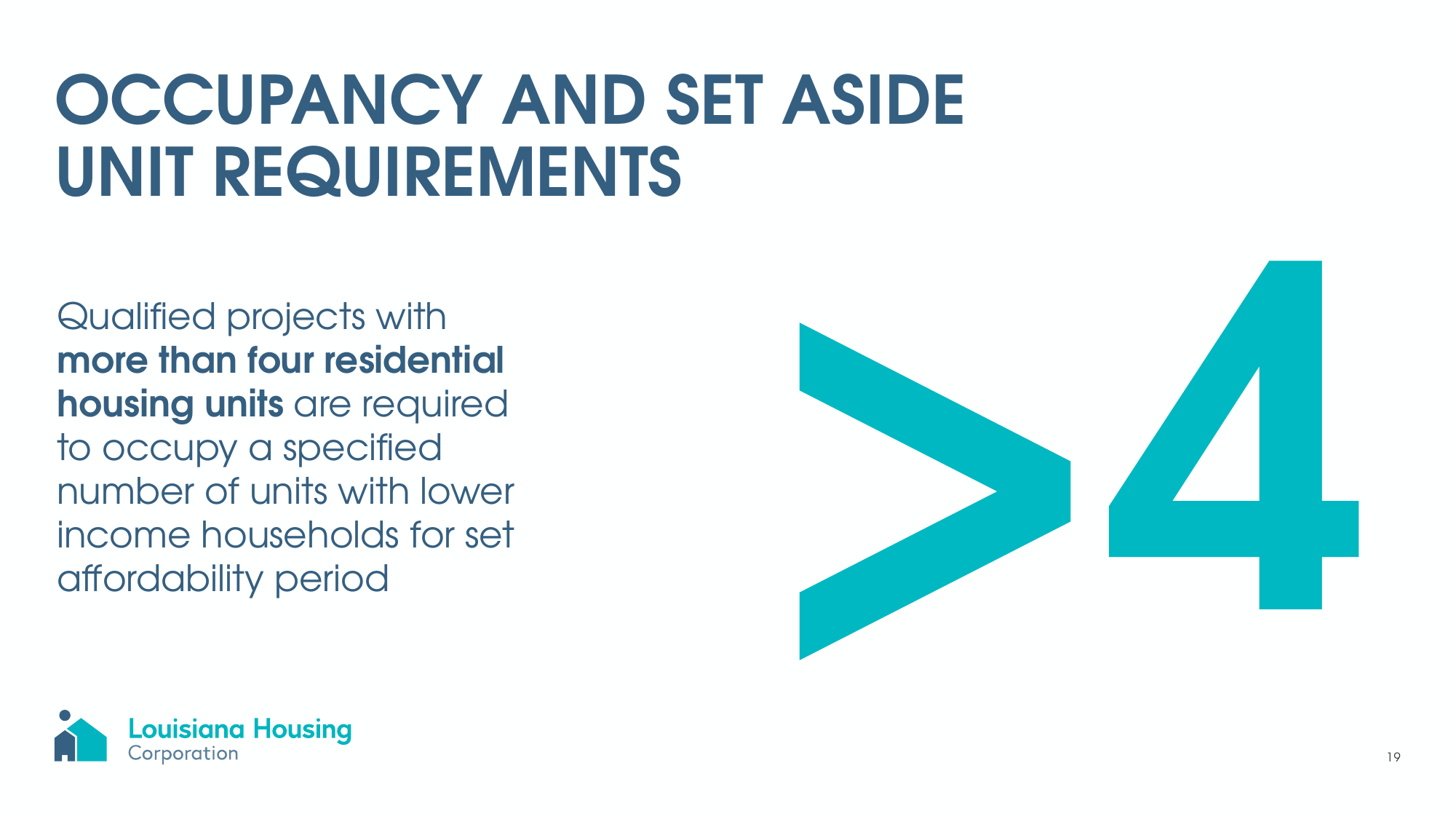

Occupancy and set aside
unit requirements
# Qualified projects with more than four residential housing units are required to occupy a specified number of units with lower income households for set affordability period
>4